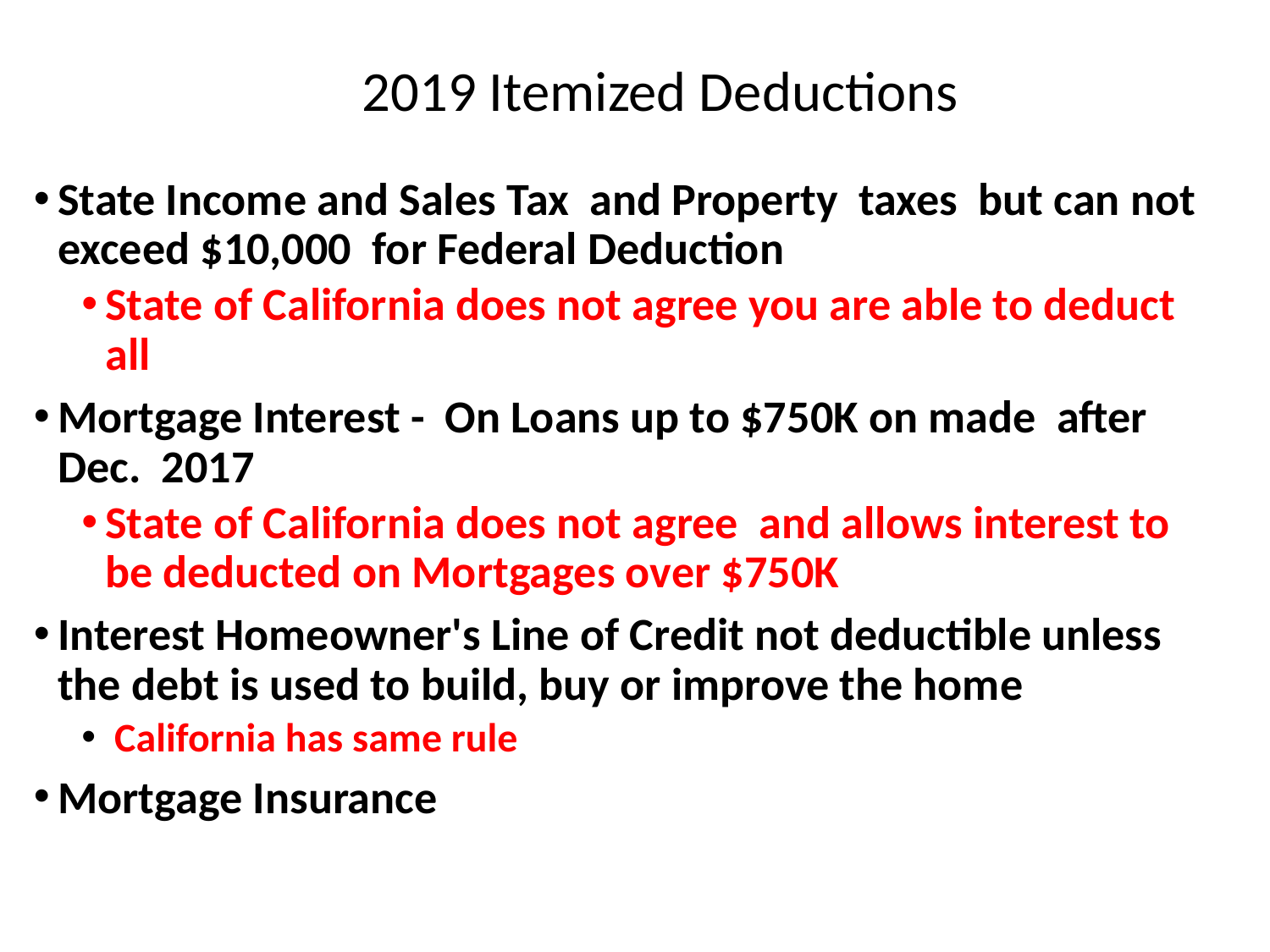

# 2019 Itemized Deductions
State Income and Sales Tax  and Property  taxes  but can not exceed $10,000  for Federal Deduction
State of California does not agree you are able to deduct all
Mortgage Interest -  On Loans up to $750K on made  after Dec.  2017
State of California does not agree  and allows interest to be deducted on Mortgages over $750K
Interest Homeowner's Line of Credit not deductible unless the debt is used to build, buy or improve the home
 California has same rule
Mortgage Insurance